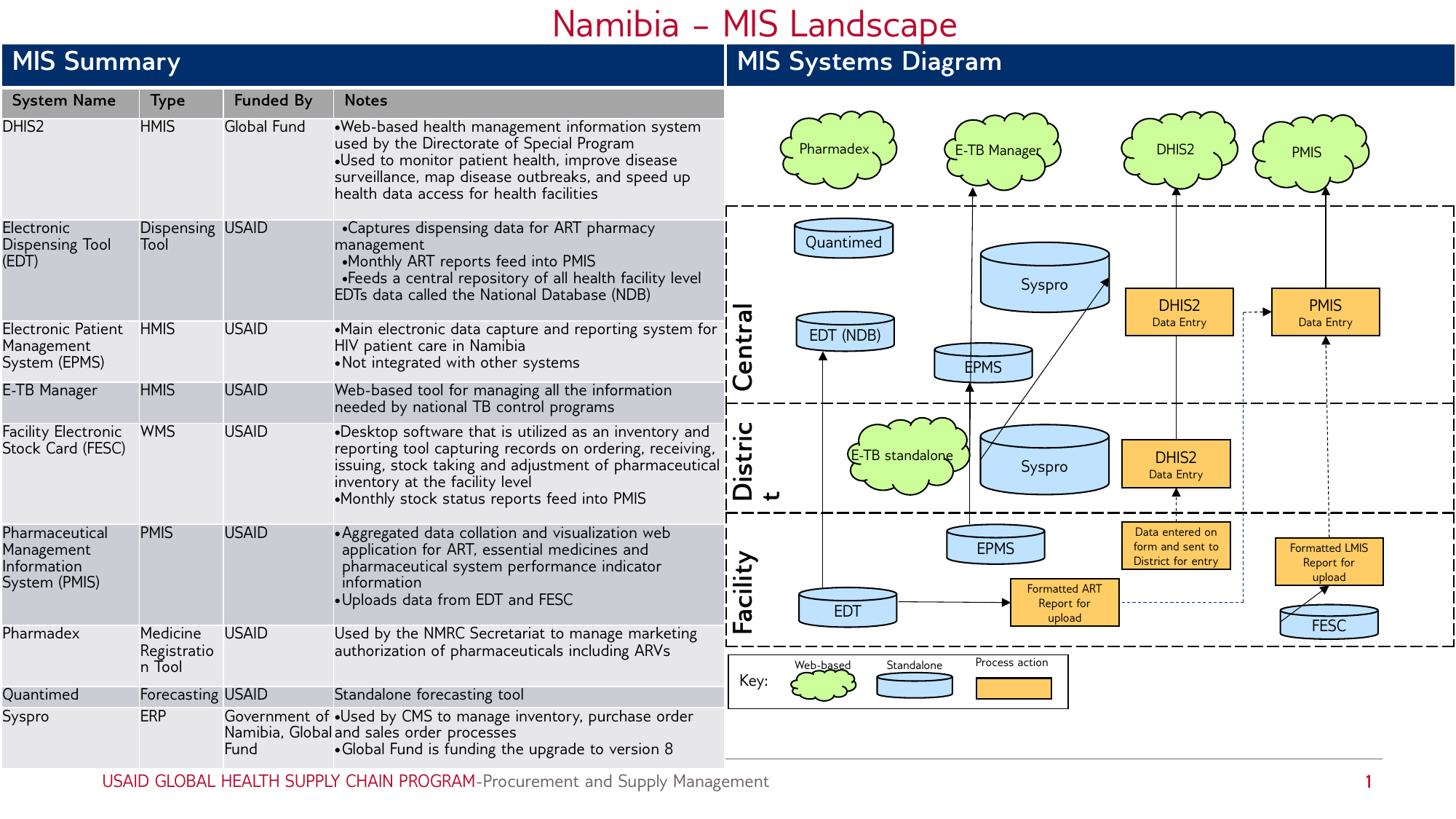

Namibia – MIS Landscape
| MIS Systems Diagram |
| --- |
| MIS Summary |  |  |  |
| --- | --- | --- | --- |
| System Name | Type | Funded By | Notes |
| DHIS2 | HMIS | Global Fund | Web-based health management information system used by the Directorate of Special Program Used to monitor patient health, improve disease surveillance, map disease outbreaks, and speed up health data access for health facilities |
| Electronic Dispensing Tool (EDT) | Dispensing Tool | USAID | Captures dispensing data for ART pharmacy management Monthly ART reports feed into PMIS Feeds a central repository of all health facility level EDTs data called the National Database (NDB) |
| Electronic Patient Management System (EPMS) | HMIS | USAID | Main electronic data capture and reporting system for HIV patient care in Namibia Not integrated with other systems |
| E-TB Manager | HMIS | USAID | Web-based tool for managing all the information needed by national TB control programs |
| Facility Electronic Stock Card (FESC) | WMS | USAID | Desktop software that is utilized as an inventory and reporting tool capturing records on ordering, receiving, issuing, stock taking and adjustment of pharmaceutical inventory at the facility level Monthly stock status reports feed into PMIS |
| Pharmaceutical Management Information System (PMIS) | PMIS | USAID | Aggregated data collation and visualization web application for ART, essential medicines and pharmaceutical system performance indicator information Uploads data from EDT and FESC |
| Pharmadex | Medicine Registration Tool | USAID | Used by the NMRC Secretariat to manage marketing authorization of pharmaceuticals including ARVs |
| Quantimed | Forecasting | USAID | Standalone forecasting tool |
| Syspro | ERP | Government of Namibia, Global Fund | Used by CMS to manage inventory, purchase order and sales order processes Global Fund is funding the upgrade to version 8 |
Pharmadex
DHIS2
E-TB Manager
PMIS
| Central |
| --- |
Quantimed
Syspro
DHIS2
Data Entry
PMIS
Data Entry
EDT (NDB)
EPMS
| District |
| --- |
E-TB standalone
Syspro
DHIS2
Data Entry
| Facility |
| --- |
Data entered on form and sent to District for entry
EPMS
Formatted LMIS Report for upload
Formatted ART Report for upload
EDT
FESC
Process action
Web-based
Standalone
| Key: |
| --- |

1